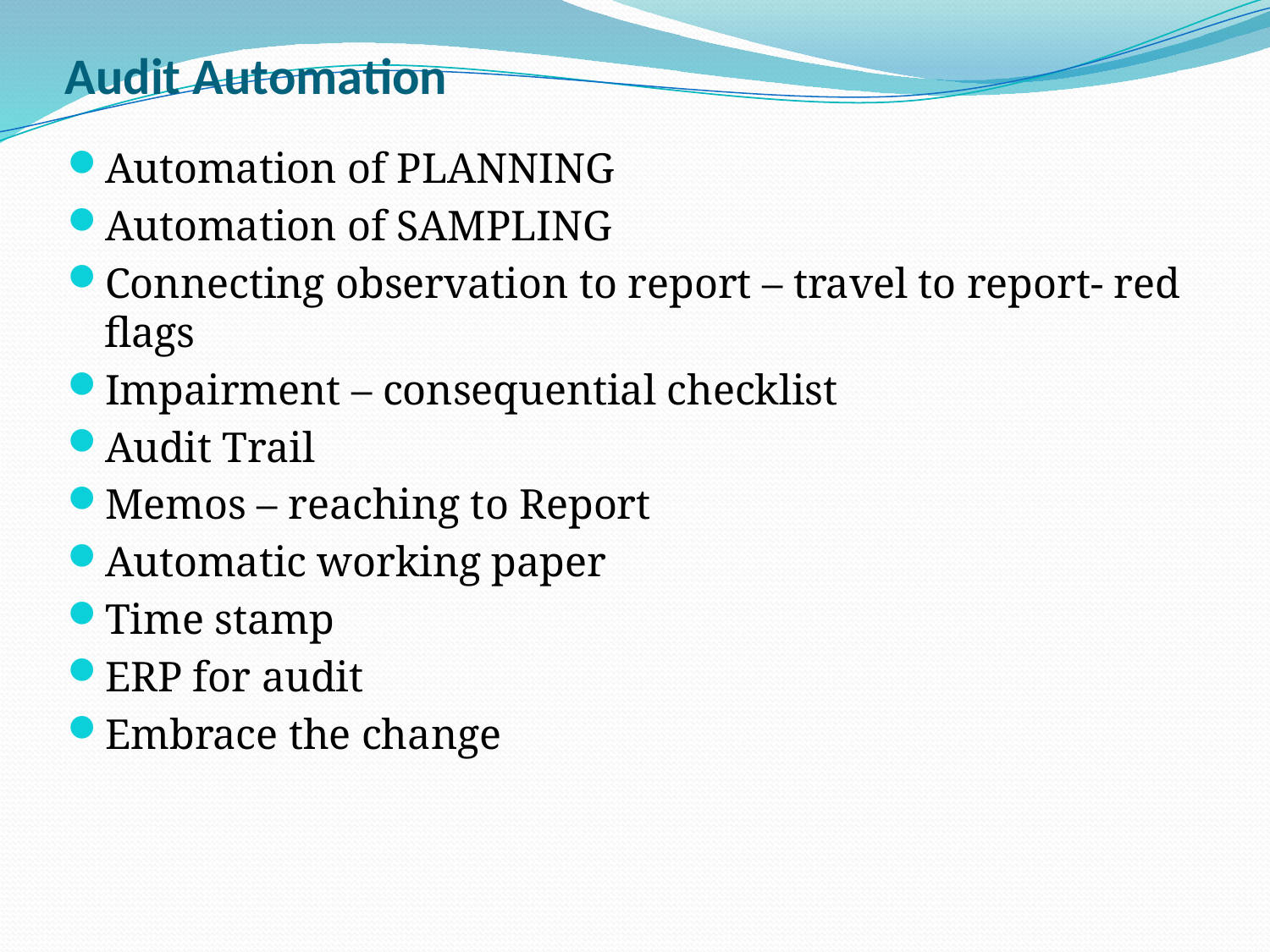

# Audit Automation
Automation of PLANNING
Automation of SAMPLING
Connecting observation to report – travel to report- red flags
Impairment – consequential checklist
Audit Trail
Memos – reaching to Report
Automatic working paper
Time stamp
ERP for audit
Embrace the change